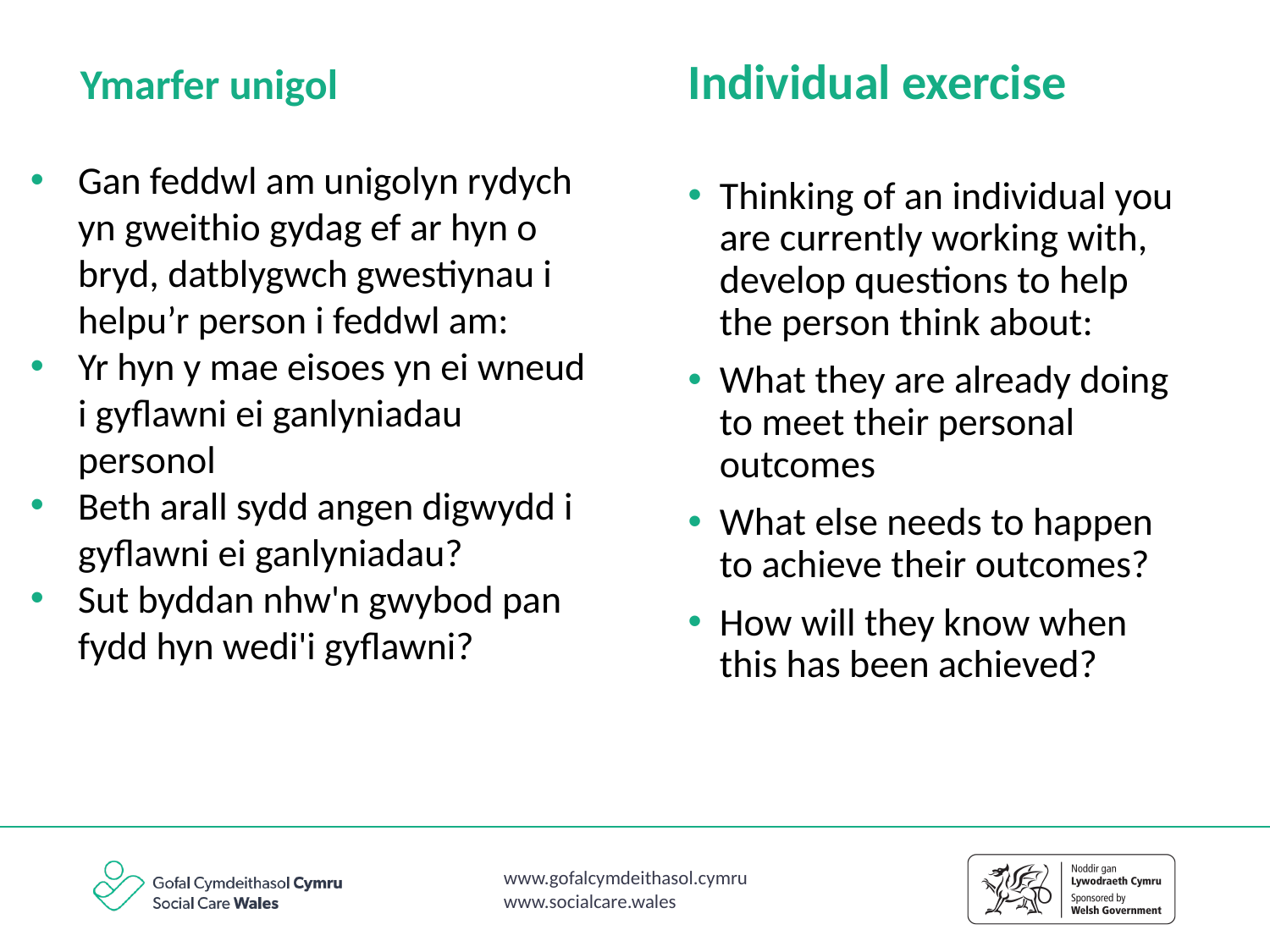

Ymarfer unigol
Individual exercise
Gan feddwl am unigolyn rydych yn gweithio gydag ef ar hyn o bryd, datblygwch gwestiynau i helpu’r person i feddwl am:
Yr hyn y mae eisoes yn ei wneud i gyflawni ei ganlyniadau personol
Beth arall sydd angen digwydd i gyflawni ei ganlyniadau?
Sut byddan nhw'n gwybod pan fydd hyn wedi'i gyflawni?
Thinking of an individual you are currently working with, develop questions to help the person think about:
What they are already doing to meet their personal outcomes
What else needs to happen to achieve their outcomes?
How will they know when this has been achieved?